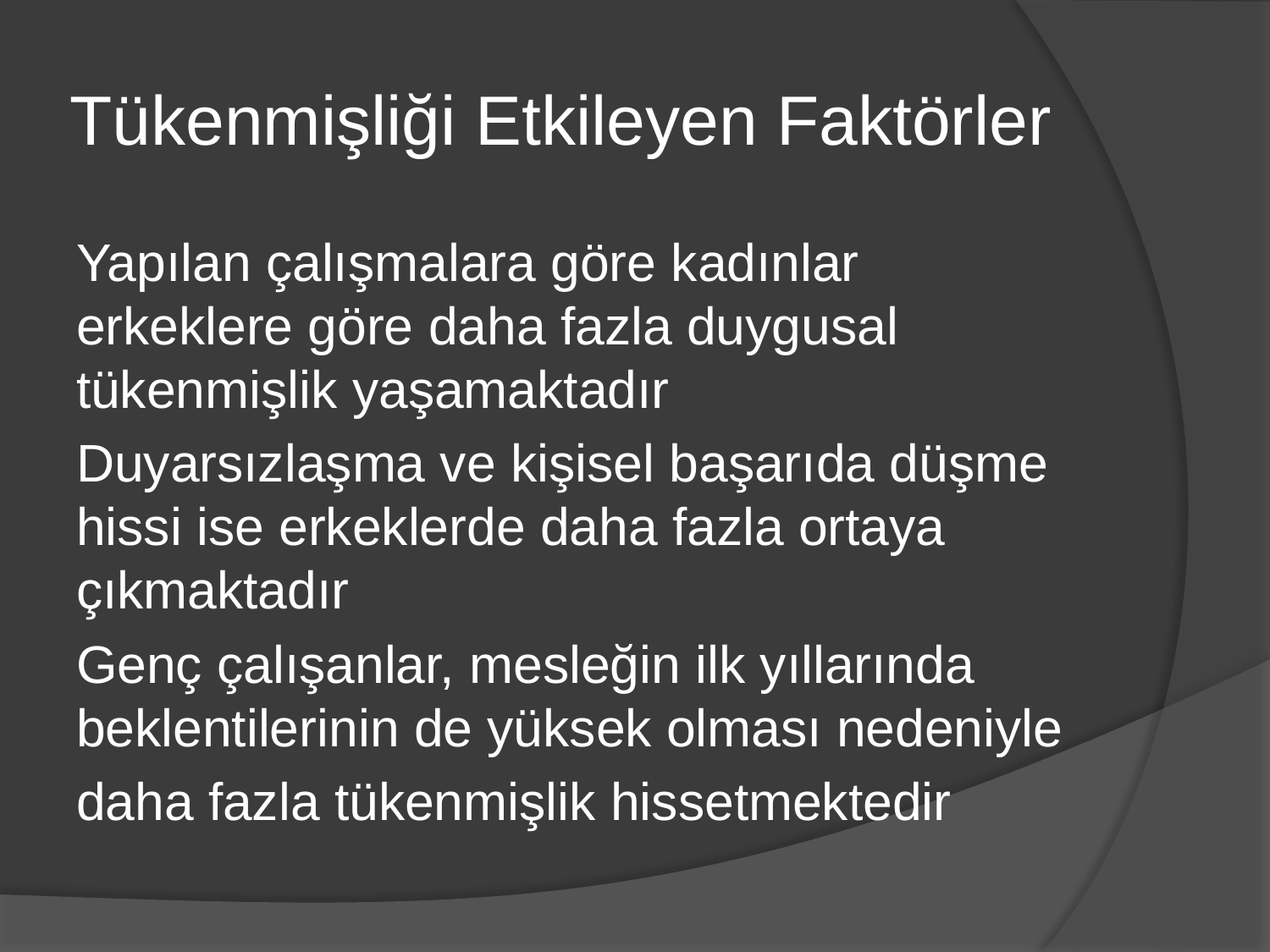

# Tükenmişliği Etkileyen Faktörler
Yapılan çalışmalara göre kadınlar erkeklere göre daha fazla duygusal tükenmişlik yaşamaktadır
Duyarsızlaşma ve kişisel başarıda düşme hissi ise erkeklerde daha fazla ortaya çıkmaktadır
Genç çalışanlar, mesleğin ilk yıllarında beklentilerinin de yüksek olması nedeniyle
daha fazla tükenmişlik hissetmektedir